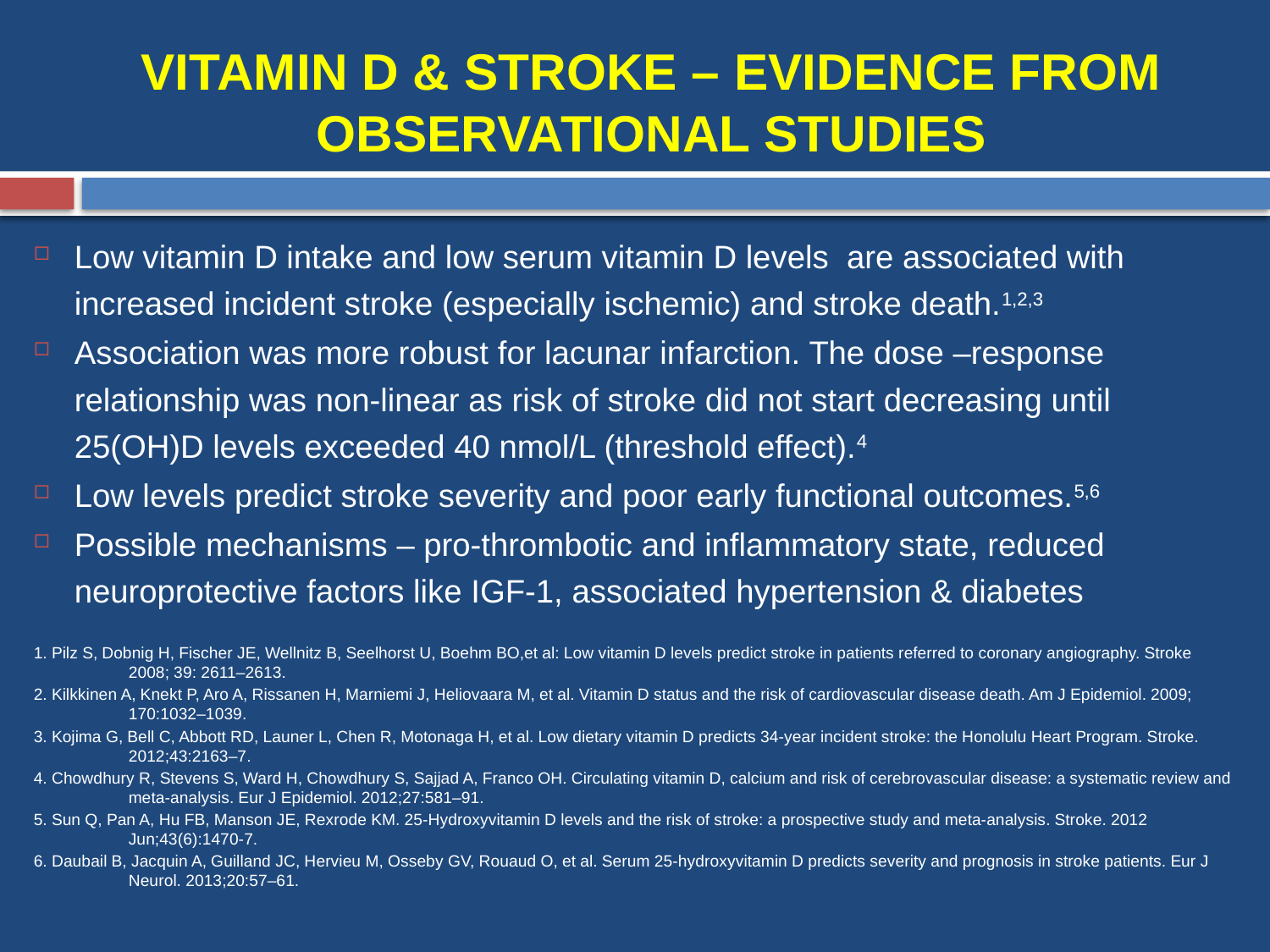

# VITAMIN D & STROKE – EVIDENCE FROM OBSERVATIONAL STUDIES
Low vitamin D intake and low serum vitamin D levels  are associated with increased incident stroke (especially ischemic) and stroke death.1,2,3
Association was more robust for lacunar infarction. The dose –response relationship was non-linear as risk of stroke did not start decreasing until 25(OH)D levels exceeded 40 nmol/L (threshold effect).4
Low levels predict stroke severity and poor early functional outcomes.5,6
Possible mechanisms – pro-thrombotic and inflammatory state, reduced neuroprotective factors like IGF-1, associated hypertension & diabetes

1. Pilz S, Dobnig H, Fischer JE, Wellnitz B, Seelhorst U, Boehm BO,et al: Low vitamin D levels predict stroke in patients referred to coronary angiography. Stroke 2008; 39: 2611–2613.
2. Kilkkinen A, Knekt P, Aro A, Rissanen H, Marniemi J, Heliovaara M, et al. Vitamin D status and the risk of cardiovascular disease death. Am J Epidemiol. 2009; 170:1032–1039.
3. Kojima G, Bell C, Abbott RD, Launer L, Chen R, Motonaga H, et al. Low dietary vitamin D predicts 34-year incident stroke: the Honolulu Heart Program. Stroke. 2012;43:2163–7.
4. Chowdhury R, Stevens S, Ward H, Chowdhury S, Sajjad A, Franco OH. Circulating vitamin D, calcium and risk of cerebrovascular disease: a systematic review and meta-analysis. Eur J Epidemiol. 2012;27:581–91.
5. Sun Q, Pan A, Hu FB, Manson JE, Rexrode KM. 25-Hydroxyvitamin D levels and the risk of stroke: a prospective study and meta-analysis. Stroke. 2012 Jun;43(6):1470-7.
6. Daubail B, Jacquin A, Guilland JC, Hervieu M, Osseby GV, Rouaud O, et al. Serum 25-hydroxyvitamin D predicts severity and prognosis in stroke patients. Eur J Neurol. 2013;20:57–61.